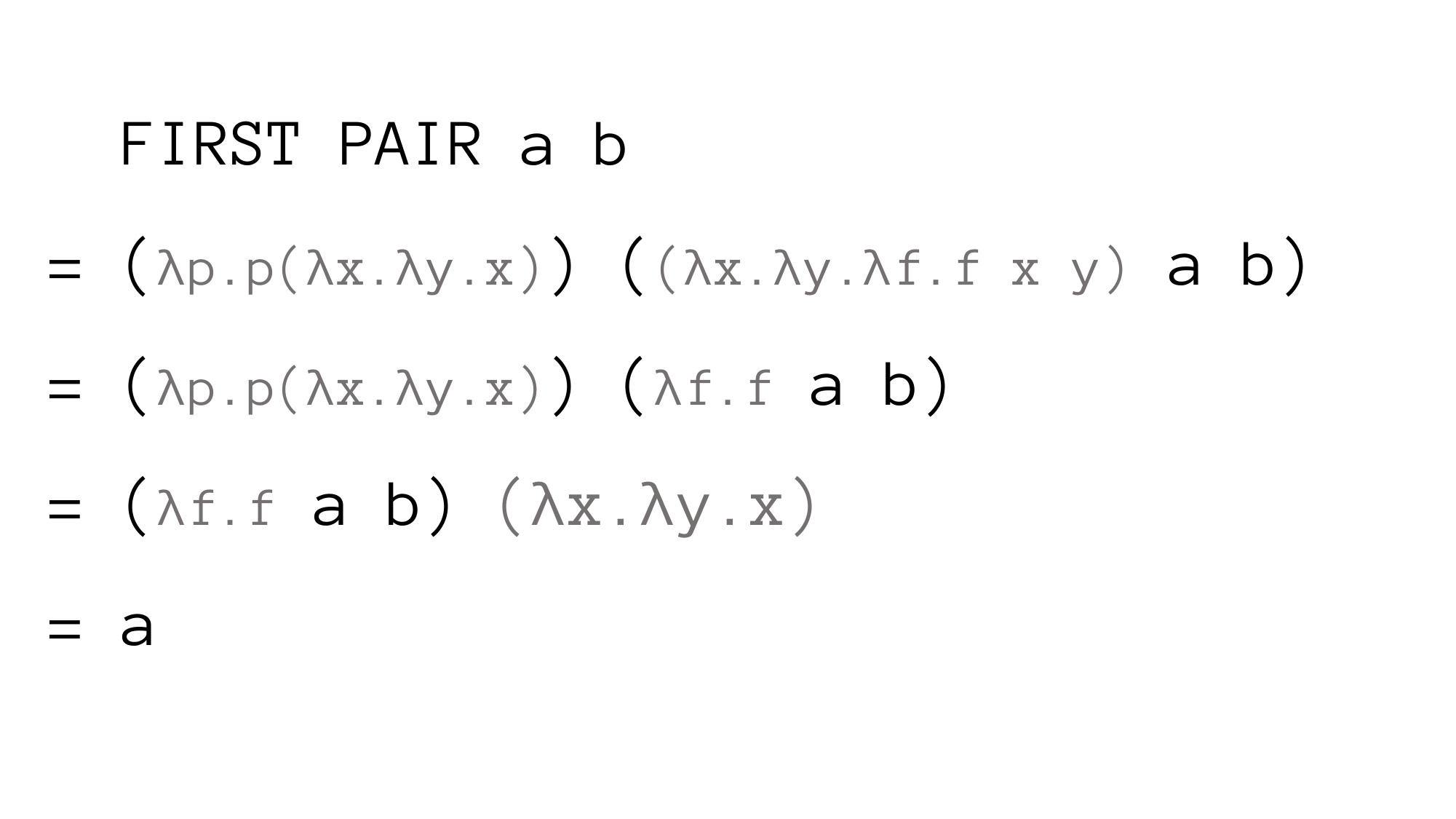

FIRST PAIR a b
= (λp.p(λx.λy.x)) ((λx.λy.λf.f x y) a b)
= (λp.p(λx.λy.x)) (λf.f a b)
= (λf.f a b) (λx.λy.x)
= a